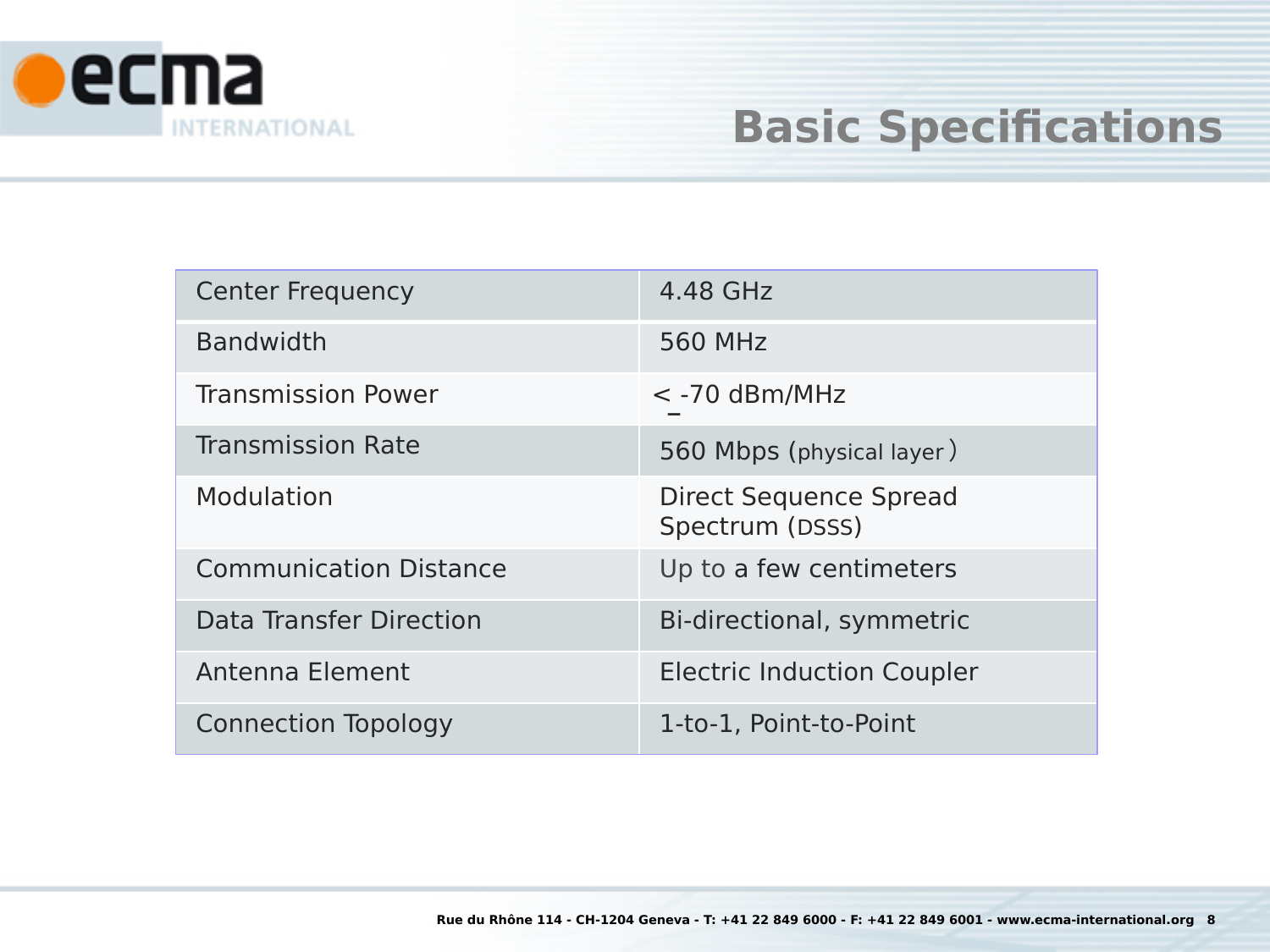

# Basic Specifications

| Center Frequency | 4.48 GHz |
| --- | --- |
| Bandwidth | 560 MHz |
| Transmission Power | < -70 dBm/MHz |
| Transmission Rate | 560 Mbps (physical layer） |
| Modulation | Direct Sequence Spread Spectrum (DSSS) |
| Communication Distance | Up to a few centimeters |
| Data Transfer Direction | Bi-directional, symmetric |
| Antenna Element | Electric Induction Coupler |
| Connection Topology | 1-to-1, Point-to-Point |
_
Rue du Rhône 114 - CH-1204 Geneva - T: +41 22 849 6000 - F: +41 22 849 6001 - www.ecma-international.org   8